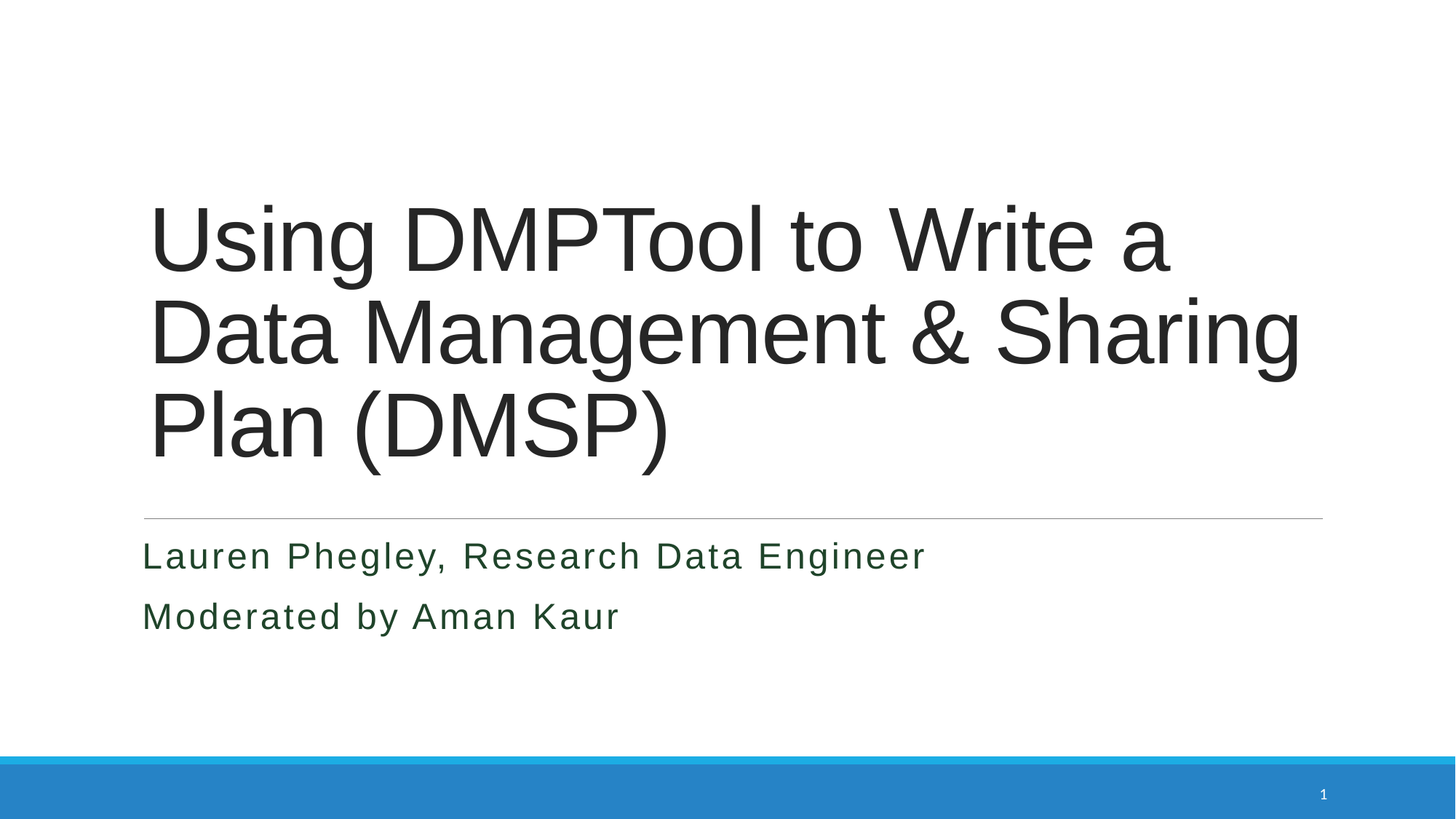

# Using DMPTool to Write a Data Management & Sharing Plan (DMSP)
Lauren Phegley, Research Data Engineer
Moderated by Aman Kaur
1